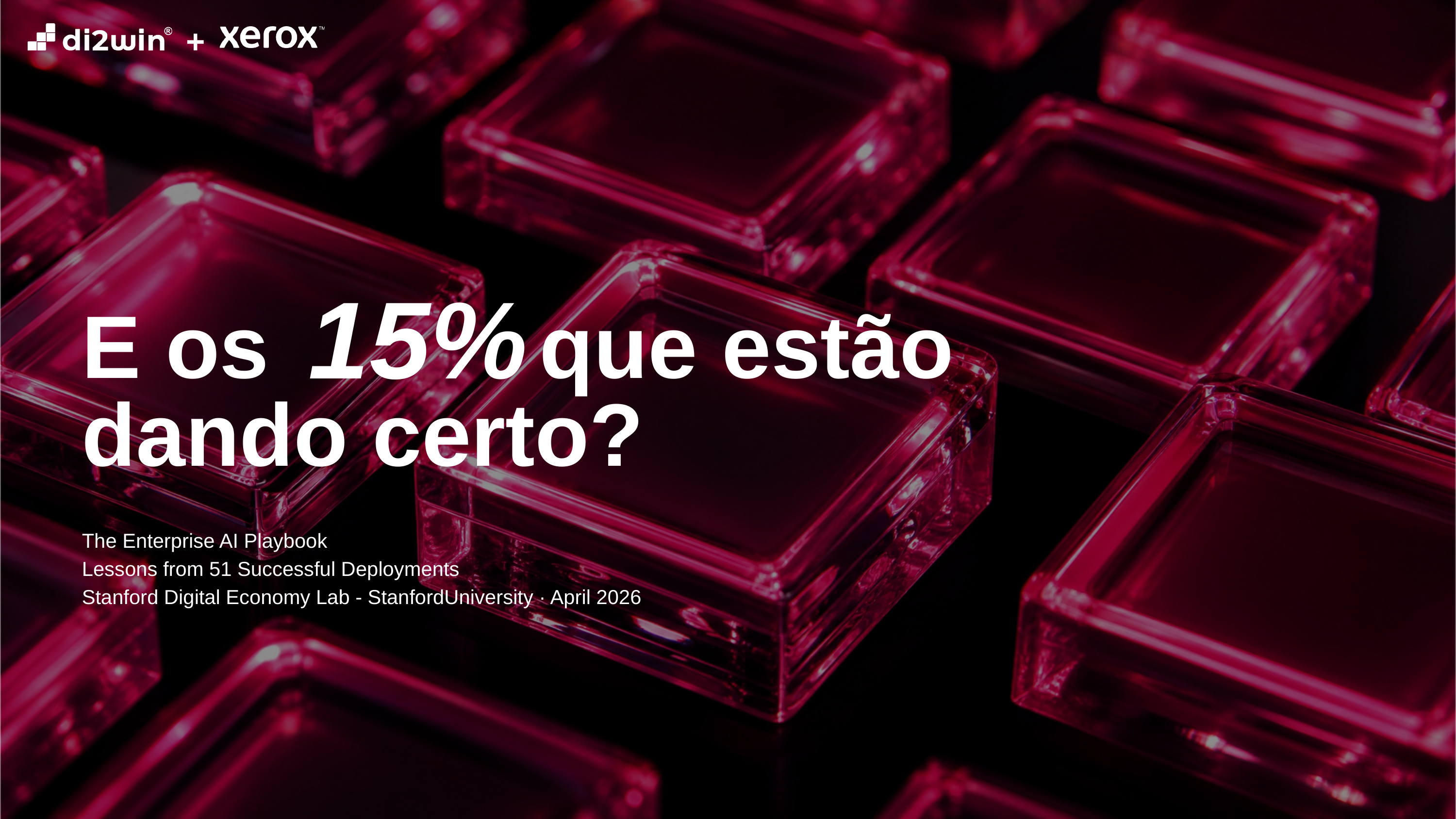

+

15%
E os           que estão dando certo?
The Enterprise AI Playbook​
Lessons from 51 Successful Deployments​
Stanford Digital Economy Lab - StanfordUniversity · April 2026​